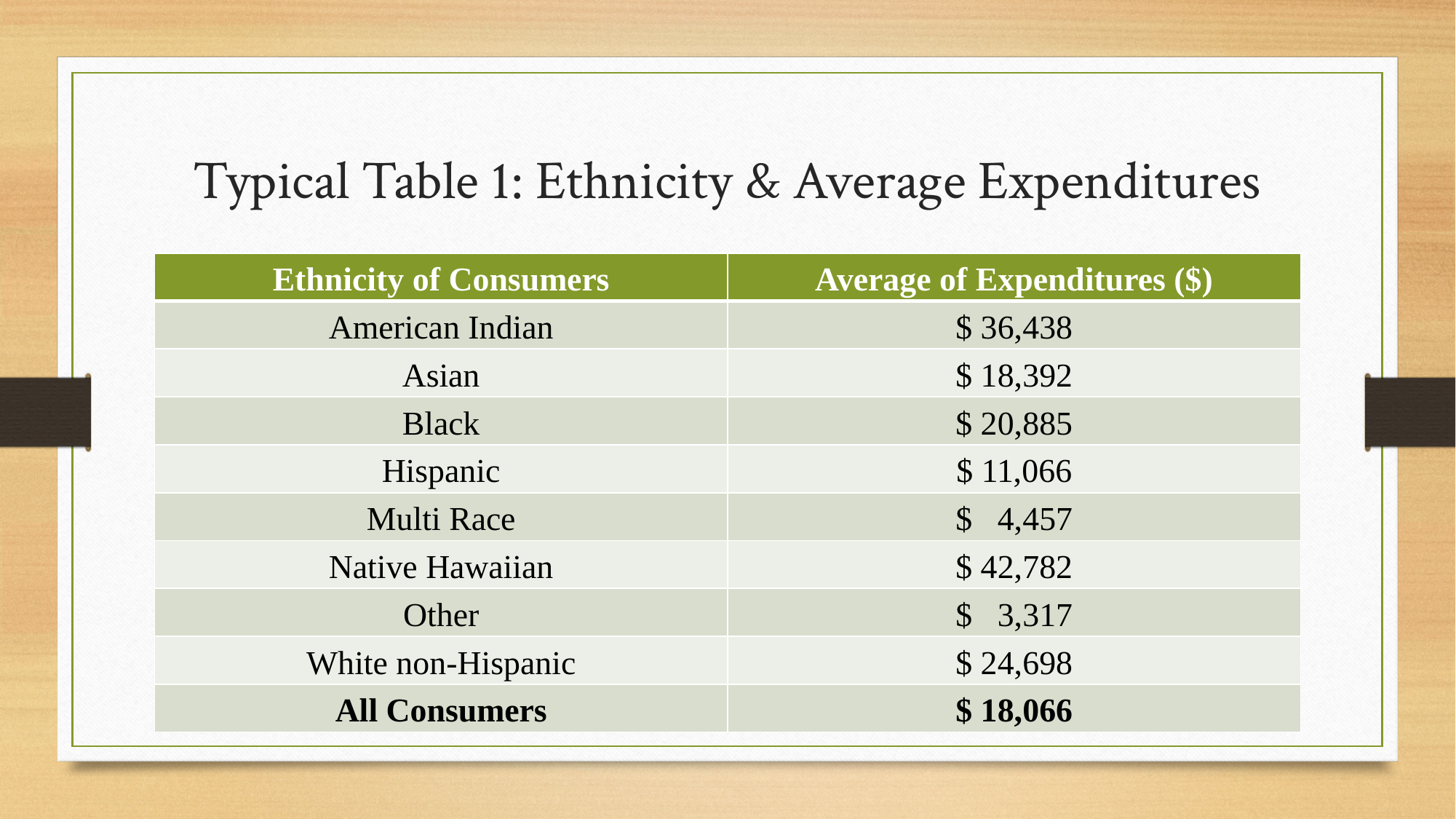

# Typical Table 1: Ethnicity & Average Expenditures
| Ethnicity of Consumers | Average of Expenditures ($) |
| --- | --- |
| American Indian | $ 36,438 |
| Asian | $ 18,392 |
| Black | $ 20,885 |
| Hispanic | $ 11,066 |
| Multi Race | $ 4,457 |
| Native Hawaiian | $ 42,782 |
| Other | $ 3,317 |
| White non-Hispanic | $ 24,698 |
| All Consumers | $ 18,066 |